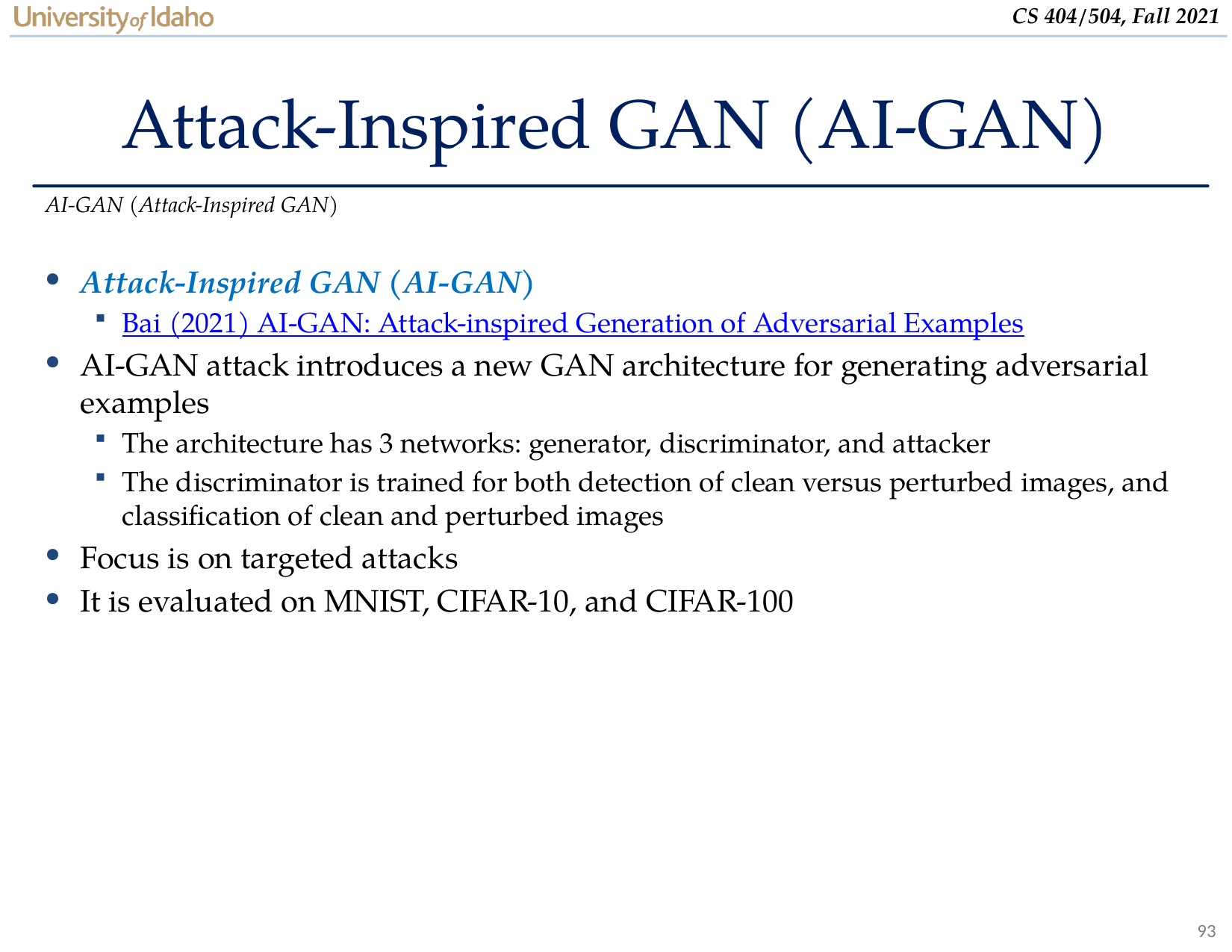

# Attack-Inspired GAN (AI-GAN)
AI-GAN (Attack-Inspired GAN)

Attack-Inspired GAN (AI-GAN)
Bai (2021) AI-GAN: Attack-inspired Generation of Adversarial Examples
AI-GAN attack introduces a new GAN architecture for generating adversarial examples
The architecture has 3 networks: generator, discriminator, and attacker
The discriminator is trained for both detection of clean versus perturbed images, and classification of clean and perturbed images
Focus is on targeted attacks
It is evaluated on MNIST, CIFAR-10, and CIFAR-100